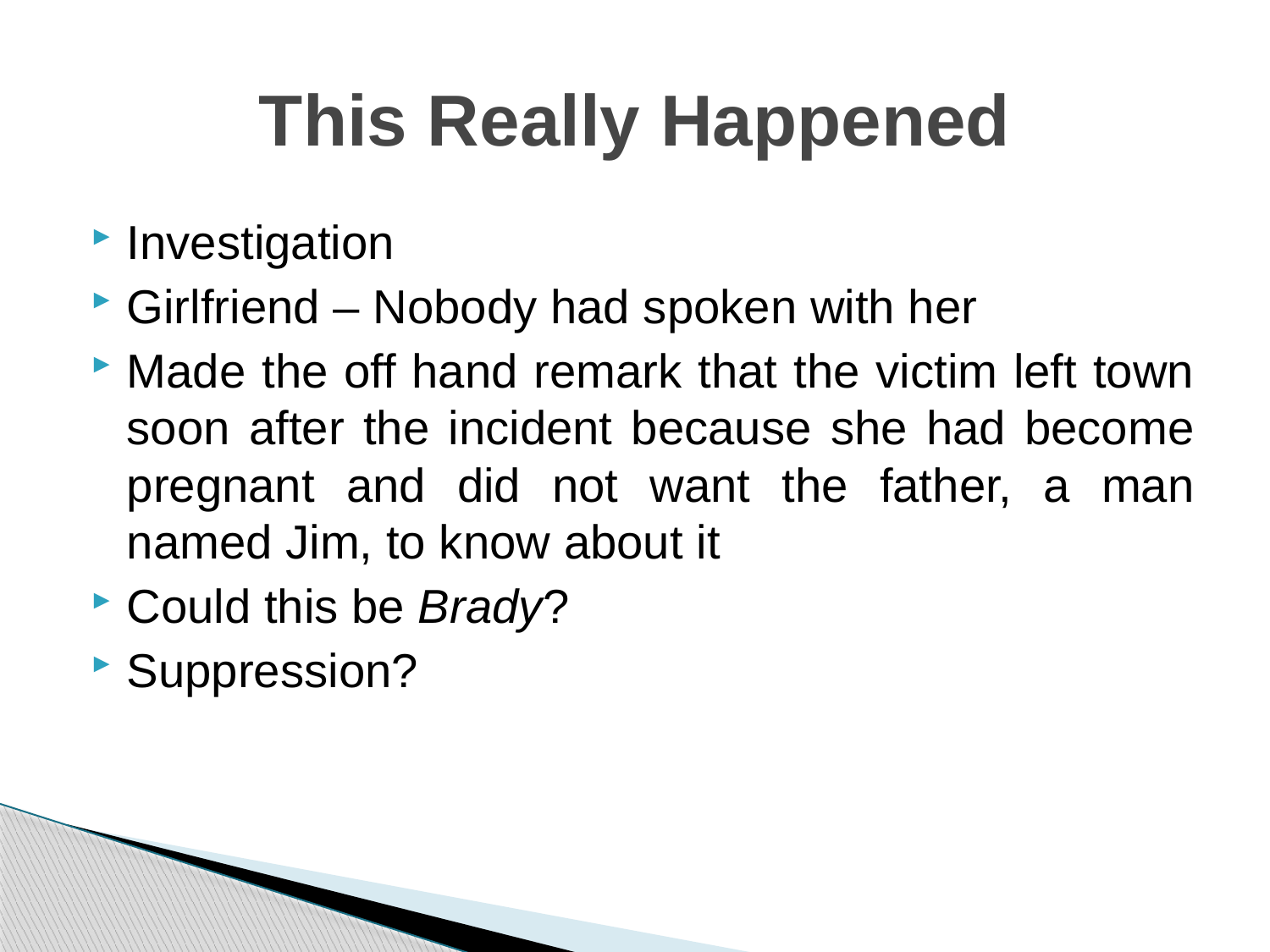

# This Really Happened
Investigation
Girlfriend – Nobody had spoken with her
Made the off hand remark that the victim left town soon after the incident because she had become pregnant and did not want the father, a man named Jim, to know about it
Could this be Brady?
Suppression?